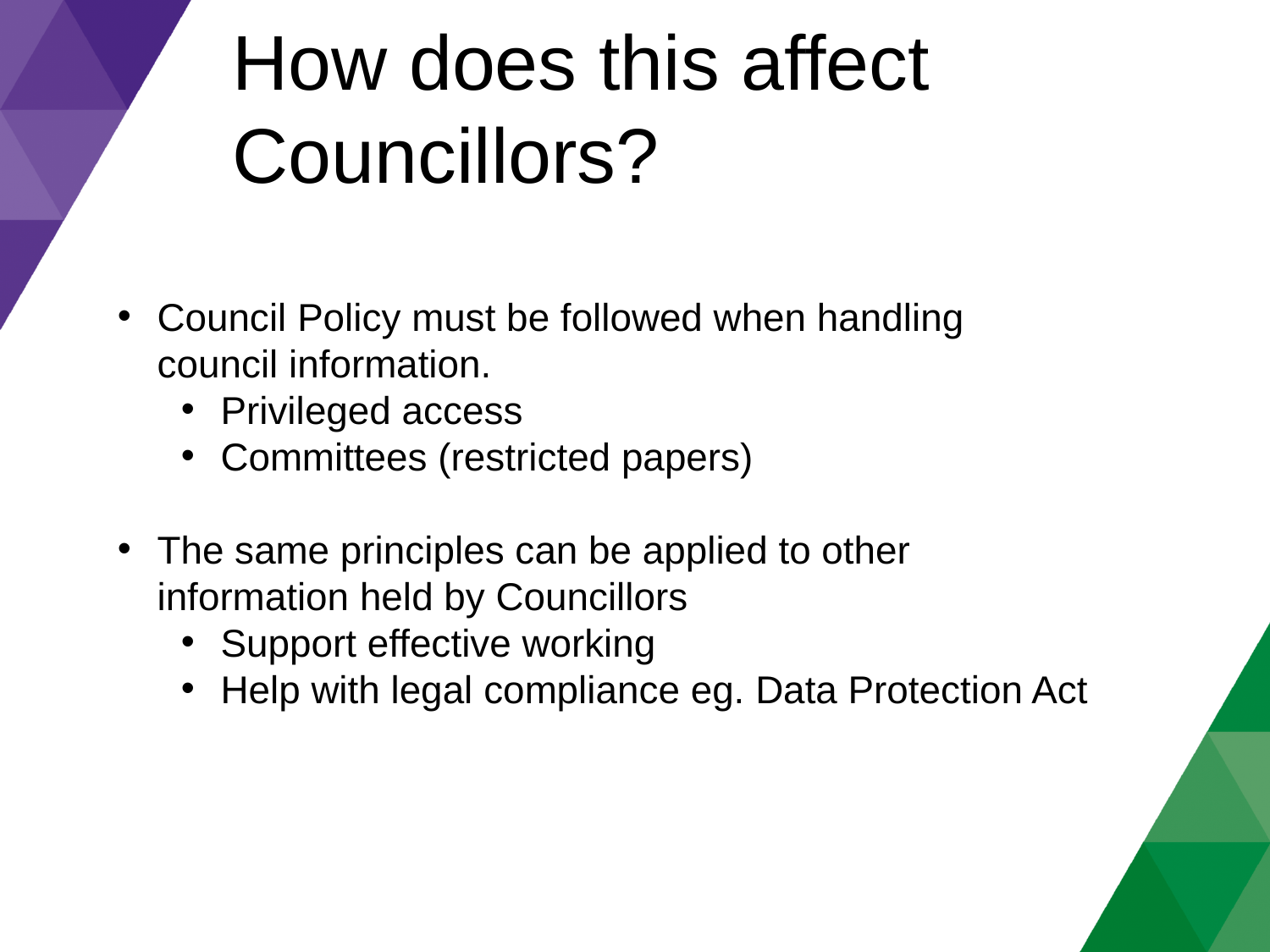

How does this affect Councillors?
Council Policy must be followed when handling council information.
Privileged access
Committees (restricted papers)

The same principles can be applied to other information held by Councillors
Support effective working
Help with legal compliance eg. Data Protection Act